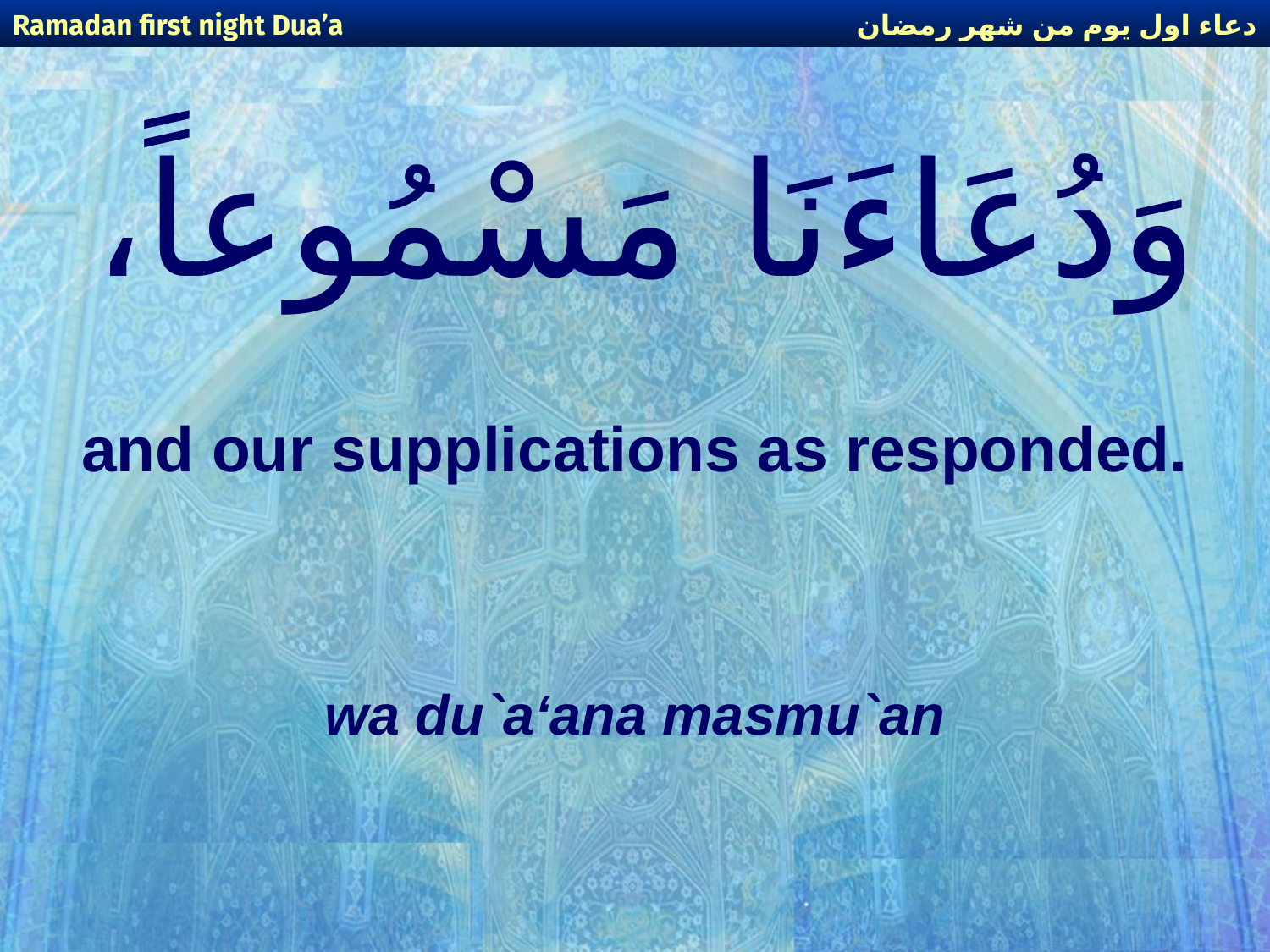

دعاء اول يوم من شهر رمضان
Ramadan first night Dua’a
# وَدُعَاءَنَا مَسْمُوعاً،
and our supplications as responded.
wa du`a‘ana masmu`an